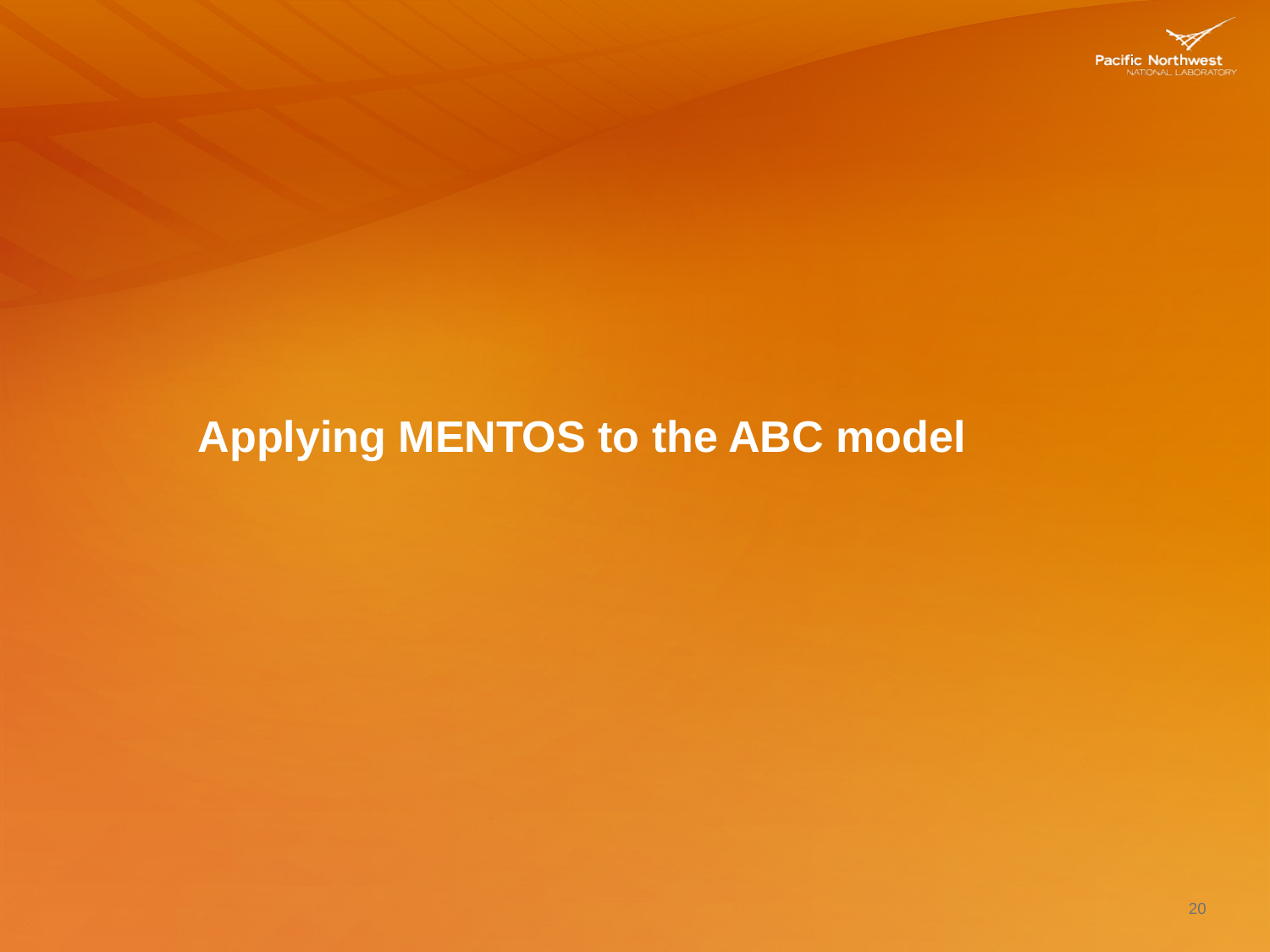

# Applying MENTOS to the ABC model
20